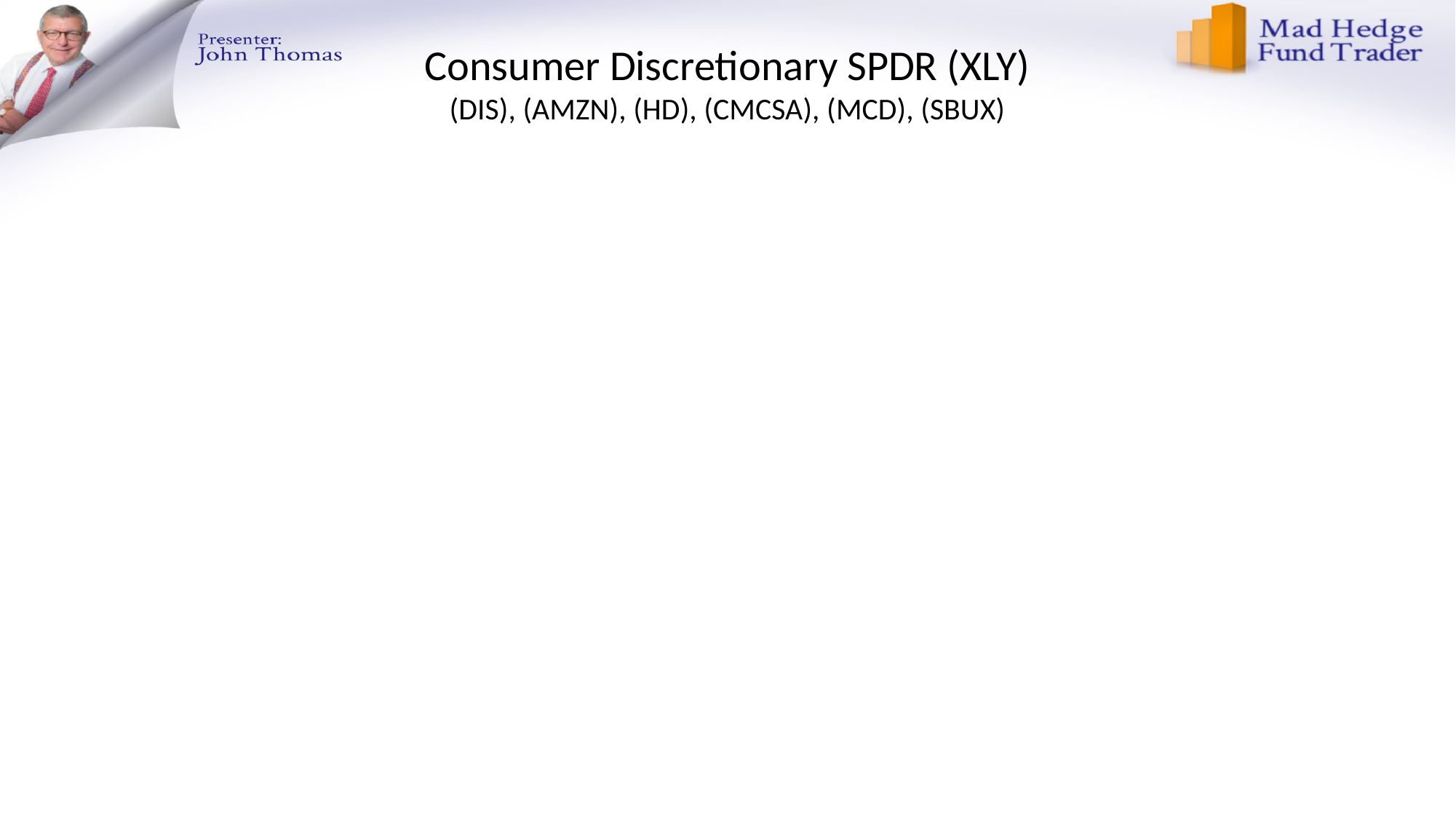

# Consumer Discretionary SPDR (XLY) (DIS), (AMZN), (HD), (CMCSA), (MCD), (SBUX)